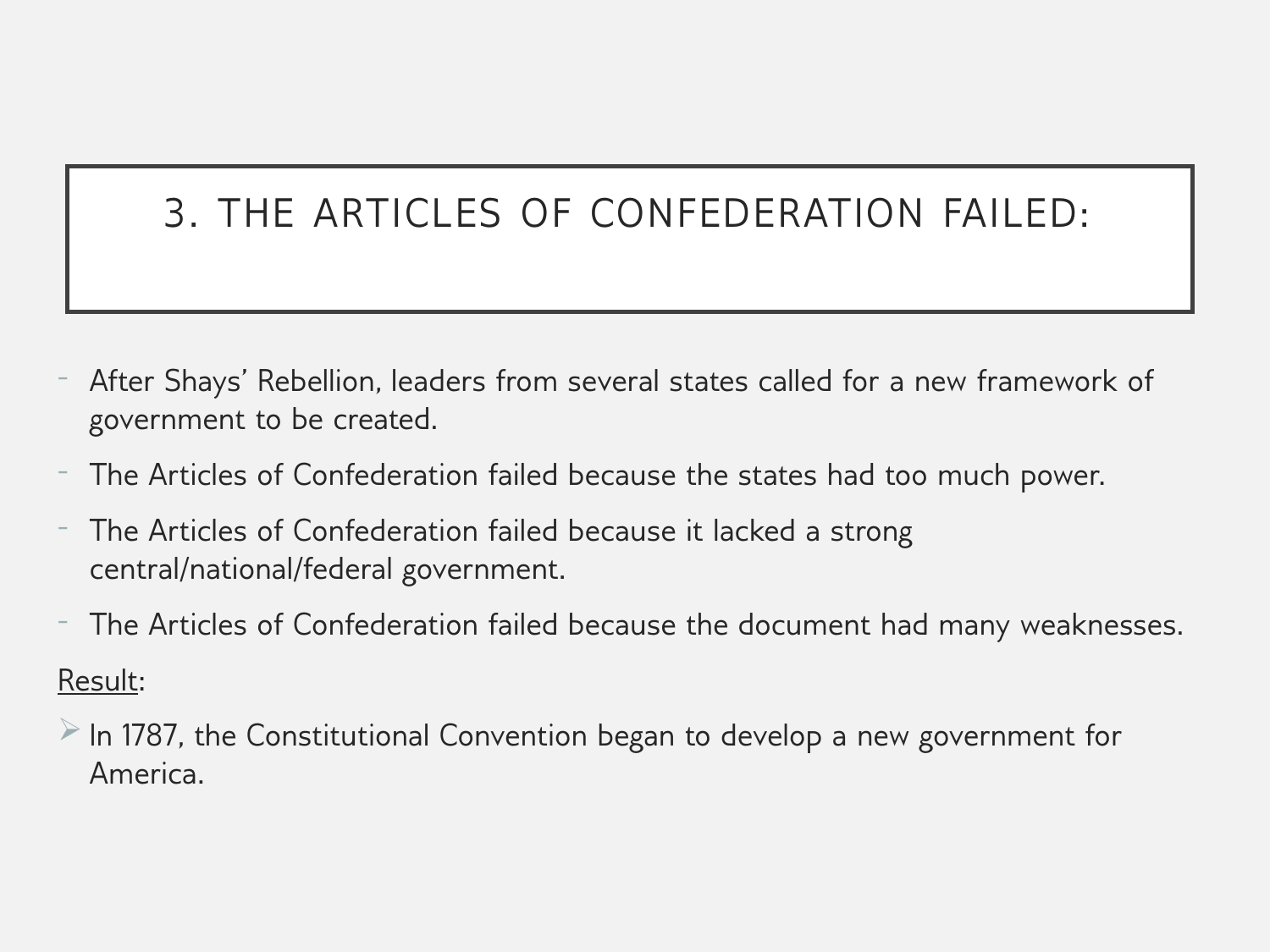

# 3. The Articles of Confederation Failed:
After Shays’ Rebellion, leaders from several states called for a new framework of government to be created.
The Articles of Confederation failed because the states had too much power.
The Articles of Confederation failed because it lacked a strong central/national/federal government.
The Articles of Confederation failed because the document had many weaknesses.
Result:
In 1787, the Constitutional Convention began to develop a new government for America.